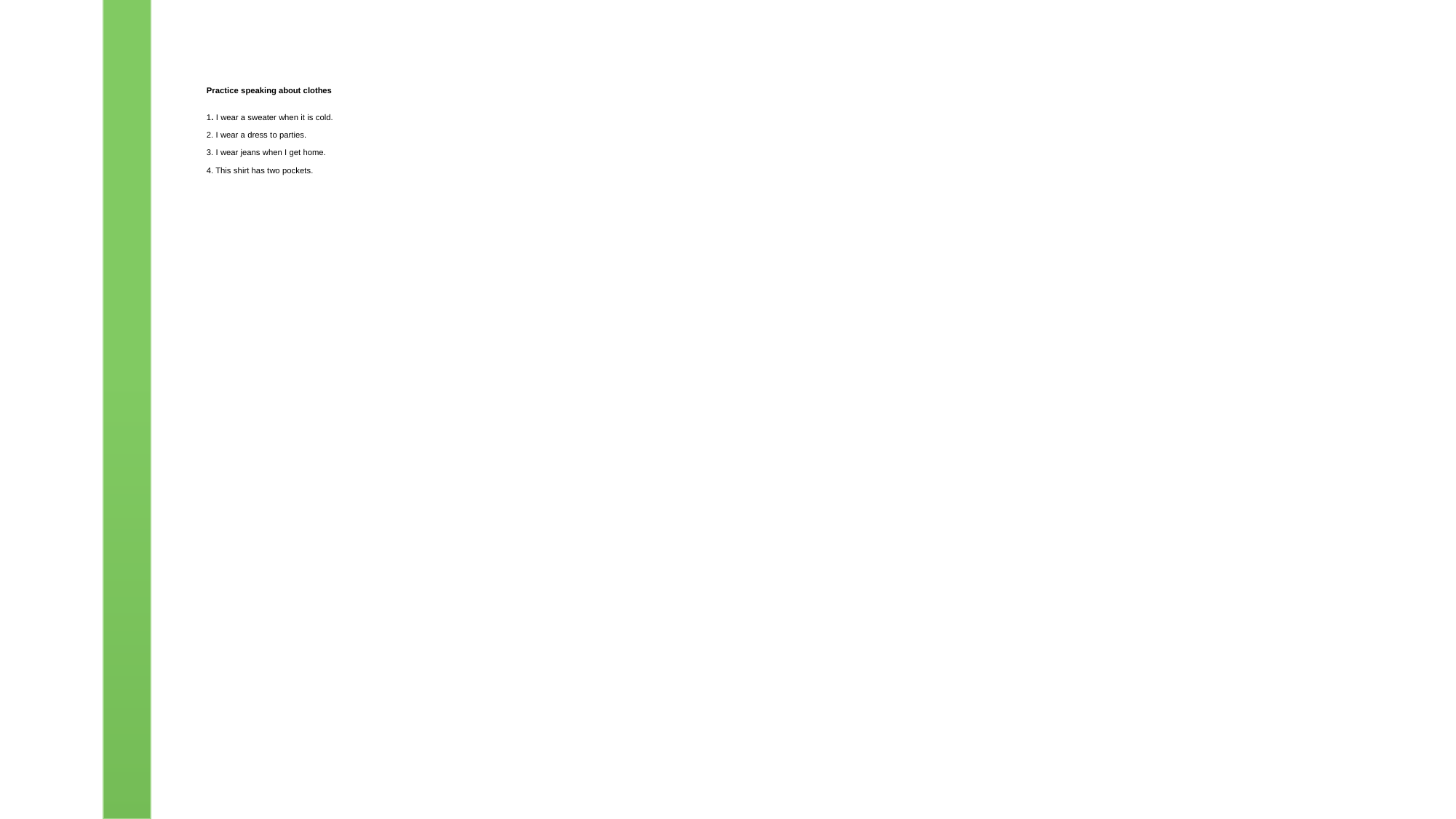

# Practice speaking about clothes 1. I wear a sweater when it is cold. 2. I wear a dress to parties. 3. I wear jeans when I get home. 4. This shirt has two pockets. w This shirt has two pockets.ords to the pictures
I wear pyjamas to sleep. I wear a suit
to work. I wear jeans when I get home